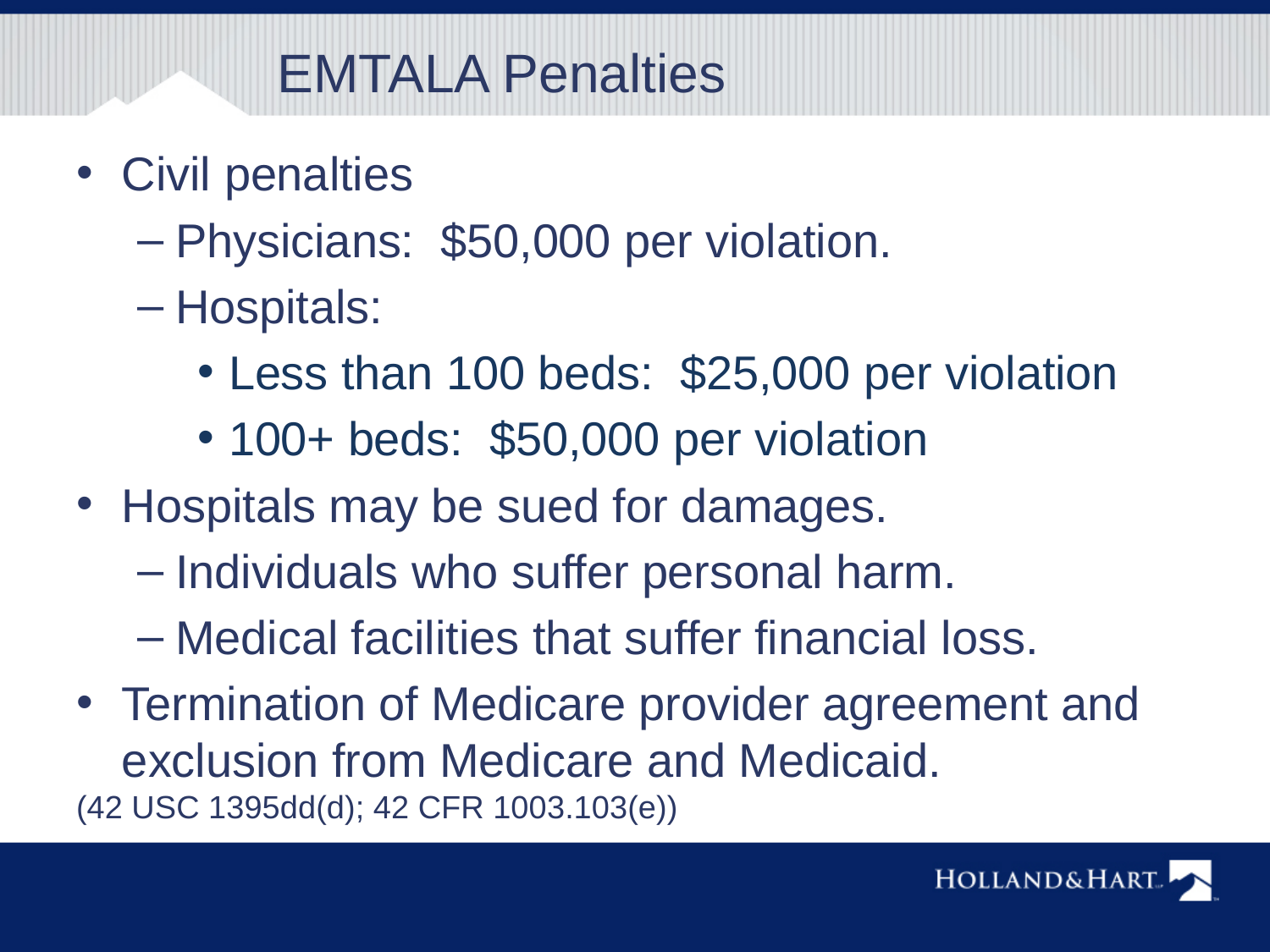

# EMTALA Penalties
Civil penalties
Physicians:  $50,000 per violation.
Hospitals:
Less than 100 beds:  $25,000 per violation
100+ beds:  $50,000 per violation
Hospitals may be sued for damages.
Individuals who suffer personal harm.
Medical facilities that suffer financial loss.
Termination of Medicare provider agreement and exclusion from Medicare and Medicaid.
(42 USC 1395dd(d); 42 CFR 1003.103(e))